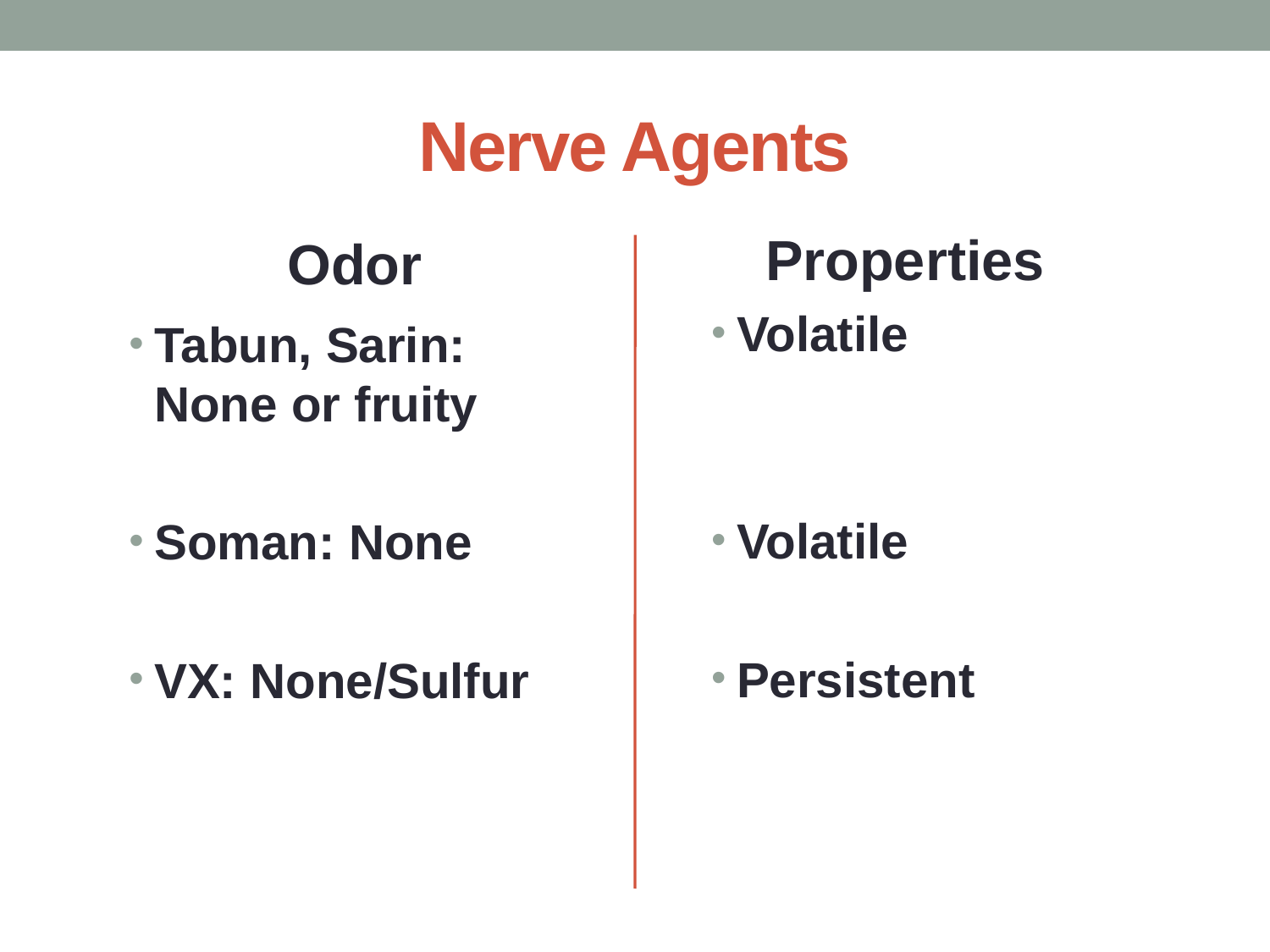

# Nerve Agents
Properties
Odor
Volatile

Volatile

Persistent
Tabun, Sarin: None or fruity

Soman: None

VX: None/Sulfur